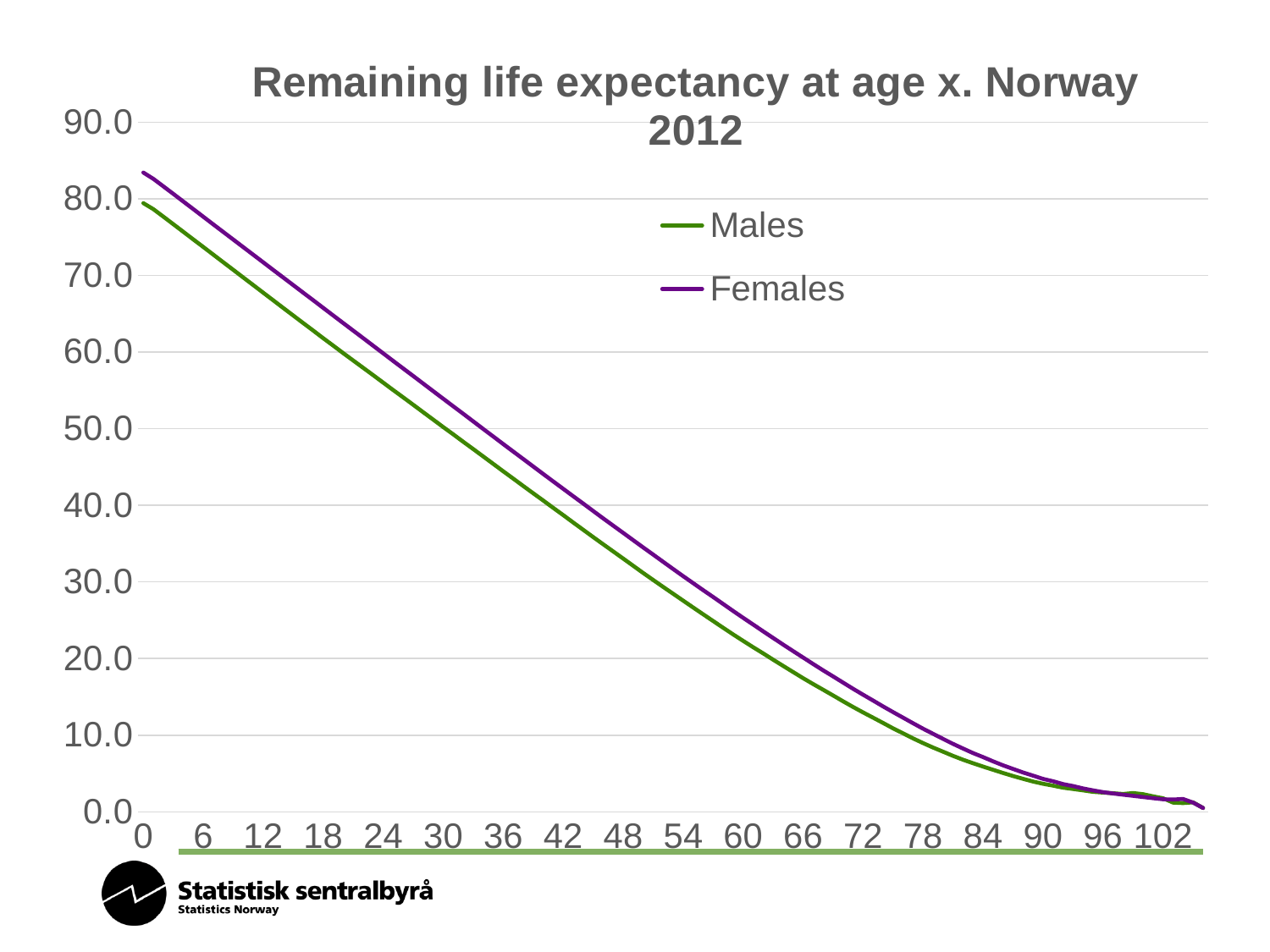

### Chart: Remaining life expectancy at age x. Norway 2012

| Category | Males | Females |
|---|---|---|
| 0 | 79.41945480619108 | 83.41175761972916 |
| 1 | 78.64085794444709 | 82.58980106934995 |
| 2 | 77.66050027089175 | 81.61431300764396 |
| 3 | 76.66760163837928 | 80.62478967829021 |
| 4 | 75.67923605262915 | 79.62997725976382 |
| 5 | 74.67923605262915 | 78.63781132923341 |
| 6 | 73.69565218725289 | 77.64300329662825 |
| 7 | 72.69565218725289 | 76.64558520832955 |
| 8 | 71.70032496938664 | 75.65073435528514 |
| 9 | 70.70724574131943 | 74.65836329057339 |
| 10 | 69.70955695781674 | 73.66850113926446 |
| 11 | 68.71866797402313 | 72.67850486507244 |
| 12 | 67.72517920102703 | 71.68810482580444 |
| 13 | 66.7314304284855 | 70.69275050758736 |
| 14 | 65.73554821019165 | 69.70652639734575 |
| 15 | 64.74961268350644 | 68.71326341023698 |
| 16 | 63.76116819601561 | 67.72193311833539 |
| 17 | 62.778088350561994 | 66.73681310473486 |
| 18 | 61.791086647065946 | 65.7473545768505 |
| 19 | 60.824047211518284 | 64.75565933296254 |
| 20 | 59.84184847947073 | 63.76378152282143 |
| 21 | 58.88147661870068 | 62.78146490716683 |
| 22 | 57.9219976182414 | 61.794679831129294 |
| 23 | 56.963688422258386 | 60.80760662038348 |
| 24 | 55.991850895087346 | 59.81309924148858 |
| 25 | 55.023487022834395 | 58.8240273277898 |
| 26 | 54.06798556264554 | 57.8367520081964 |
| 27 | 53.10186509912347 | 56.858334900256246 |
| 28 | 52.13212374199336 | 55.86715529211252 |
| 29 | 51.16620435048708 | 54.88099318895501 |
| 30 | 50.19907198304148 | 53.89448032932305 |
| 31 | 49.250548078951866 | 52.910915721368546 |
| 32 | 48.28220194215762 | 51.928757044872285 |
| 33 | 47.3255662292211 | 50.941490875087624 |
| 34 | 46.35996163694747 | 49.95092580437975 |
| 35 | 45.399525192328504 | 48.9681197379655 |
| 36 | 44.4341159918391 | 47.984882672129004 |
| 37 | 43.47715948382974 | 47.00803508814297 |
| 38 | 42.51068534239878 | 46.03798493846617 |
| 39 | 41.55959812907641 | 45.061490773050195 |
| 40 | 40.61060147540186 | 44.08029348623488 |
| 41 | 39.65127498437709 | 43.10064230760939 |
| 42 | 38.707428889343255 | 42.13698822526294 |
| 43 | 37.74499959063871 | 41.173395628658156 |
| 44 | 36.793762410854214 | 40.21202576305096 |
| 45 | 35.84111856594948 | 39.242704109473586 |
| 46 | 34.901772778181254 | 38.27758436740541 |
| 47 | 33.967551399793216 | 37.33250968227291 |
| 48 | 33.036190721254485 | 36.384661146167204 |
| 49 | 32.098801743534864 | 35.434510888737925 |
| 50 | 31.158942188668707 | 34.490921667252934 |
| 51 | 30.245535298196113 | 33.55444618701605 |
| 52 | 29.335361263691677 | 32.61278275613519 |
| 53 | 28.44360116980557 | 31.67179582193293 |
| 54 | 27.55338247802157 | 30.7440185668004 |
| 55 | 26.65768494870692 | 29.83227760776816 |
| 56 | 25.77427541457115 | 28.91802859728827 |
| 57 | 24.88881661725452 | 28.028352246437098 |
| 58 | 24.013387864259577 | 27.114006672107532 |
| 59 | 23.14623919238836 | 26.19974731120929 |
| 60 | 22.304136709674864 | 25.30664506818035 |
| 61 | 21.47251919755089 | 24.43778392733131 |
| 62 | 20.669684593482135 | 23.54648597092461 |
| 63 | 19.844517280591965 | 22.680626309216247 |
| 64 | 19.033819509860184 | 21.812401004150413 |
| 65 | 18.234792287044954 | 20.962902216365762 |
| 66 | 17.43125414504222 | 20.123135208287337 |
| 67 | 16.67192354538528 | 19.282656443504326 |
| 68 | 15.925346549913279 | 18.455962746532915 |
| 69 | 15.1751712162547 | 17.657965918124074 |
| 70 | 14.414147312967199 | 16.851270483933664 |
| 71 | 13.675810044803457 | 16.0476695813507 |
| 72 | 12.963128522844956 | 15.274861004250331 |
| 73 | 12.28331690039059 | 14.51721796870242 |
| 74 | 11.591259024876384 | 13.749271080378248 |
| 75 | 10.88878202433961 | 13.007809039708095 |
| 76 | 10.237697534005193 | 12.281441456926485 |
| 77 | 9.572858532407553 | 11.550076573857831 |
| 78 | 8.961188502208508 | 10.842797840224074 |
| 79 | 8.381338220596096 | 10.177761531974323 |
| 80 | 7.837993023758978 | 9.508544861731734 |
| 81 | 7.291415484312905 | 8.855099895546823 |
| 82 | 6.789612099015834 | 8.248359865419047 |
| 83 | 6.333039084678879 | 7.65930304376122 |
| 84 | 5.90087367432478 | 7.136631046819178 |
| 85 | 5.47728733017428 | 6.582003641137324 |
| 86 | 5.063208340643906 | 6.057910164121639 |
| 87 | 4.665791217231689 | 5.591810032795154 |
| 88 | 4.302568911243433 | 5.12721683645285 |
| 89 | 3.949222032684603 | 4.717875429758526 |
| 90 | 3.652014957864182 | 4.291584797642897 |
| 91 | 3.4136996339510515 | 3.9847583245891465 |
| 92 | 3.1433692813497993 | 3.617750739216419 |
| 93 | 2.9749971678319667 | 3.3584927422872766 |
| 94 | 2.794314671295333 | 3.0471539937664334 |
| 95 | 2.6017089712744803 | 2.7963977977617644 |
| 96 | 2.5065637817684805 | 2.5687001105412763 |
| 97 | 2.4211651631233044 | 2.388272344481034 |
| 98 | 2.324066194711439 | 2.235907018795168 |
| 99 | 2.4508133380996693 | 2.0826105121384533 |
| 100 | 2.295870631909155 | 1.9270890877075522 |
| 101 | 2.0164252268635092 | 1.7765060713512268 |
| 102 | 1.7622406055612494 | 1.6310753552399864 |
| 103 | 1.2013054409301307 | 1.6027155160631874 |
| 104 | 1.138322878233458 | 1.6699385855906026 |
| 105 | 1.2351414805916845 | 1.2040702133096364 |
| 106 | 0.5 | 0.5 |